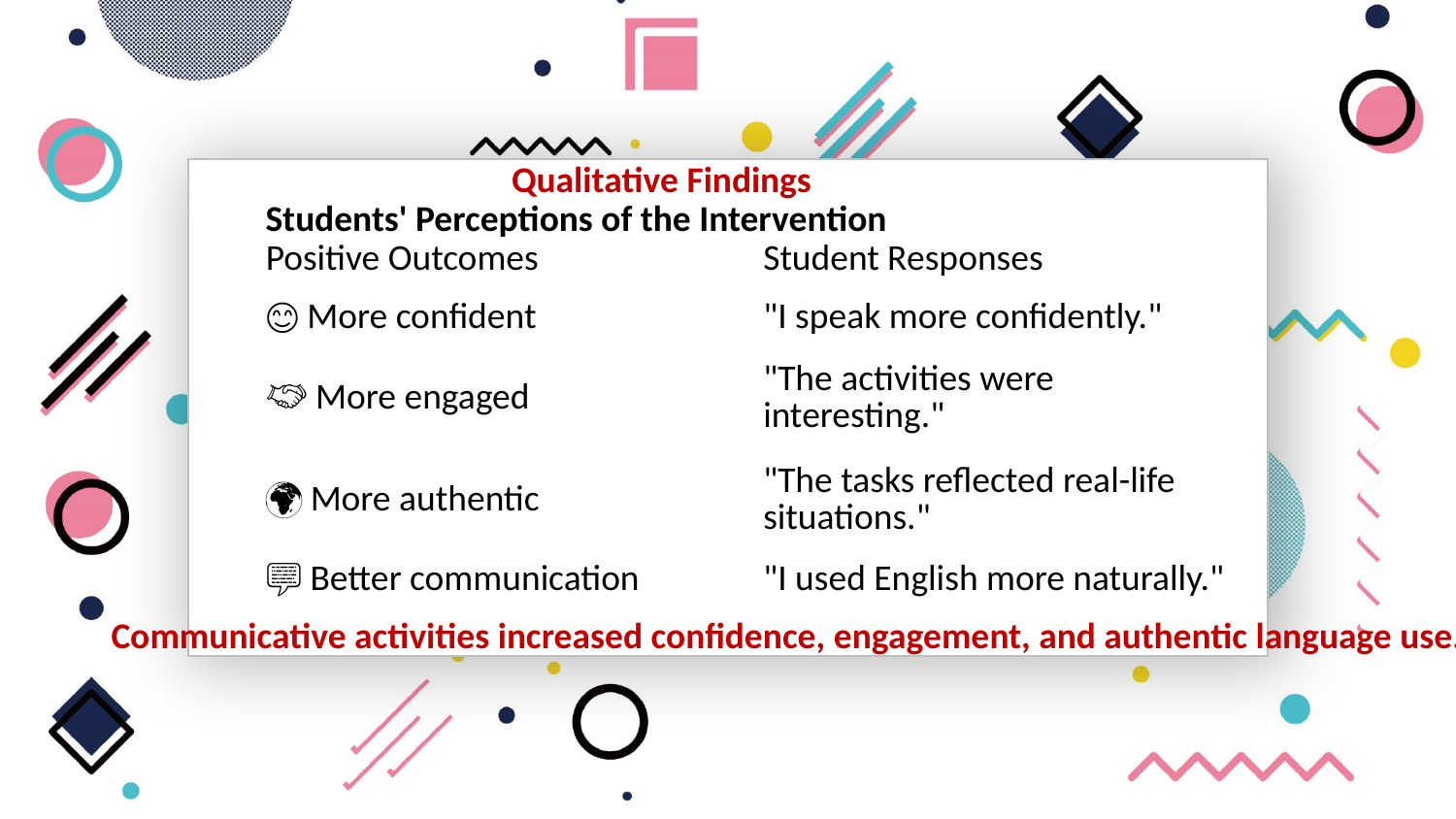

Qualitative Findings
Students' Perceptions of the Intervention
| Positive Outcomes | Student Responses |
| --- | --- |
| 😊 More confident | "I speak more confidently." |
| 🤝 More engaged | "The activities were interesting." |
| 🌍 More authentic | "The tasks reflected real-life situations." |
| 💬 Better communication | "I used English more naturally." |
Communicative activities increased confidence, engagement, and authentic language use.